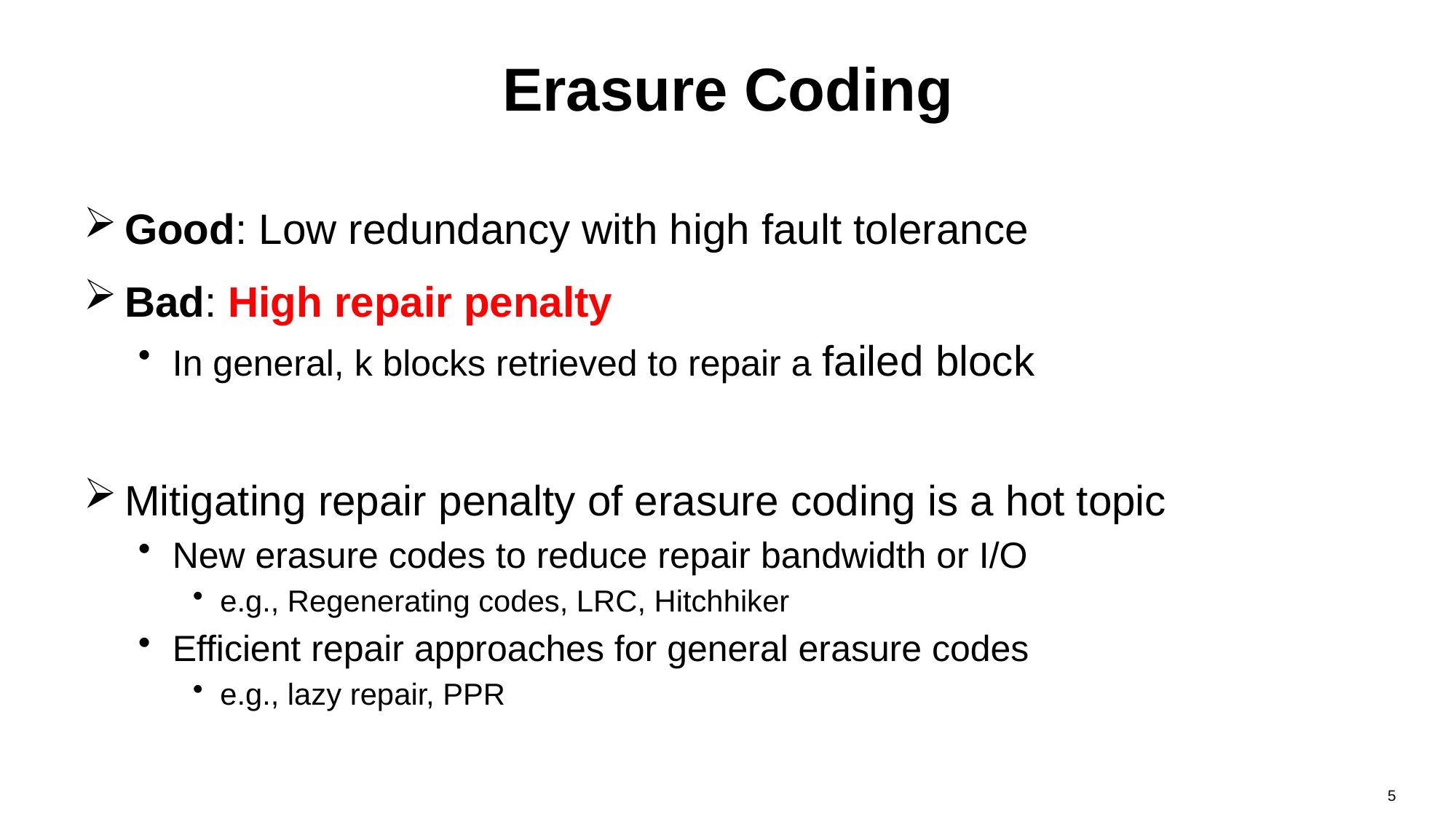

# Erasure Coding
Good: Low redundancy with high fault tolerance
Bad: High repair penalty
In general, k blocks retrieved to repair a failed block

Mitigating repair penalty of erasure coding is a hot topic
New erasure codes to reduce repair bandwidth or I/O
e.g., Regenerating codes, LRC, Hitchhiker
Efficient repair approaches for general erasure codes
e.g., lazy repair, PPR

5